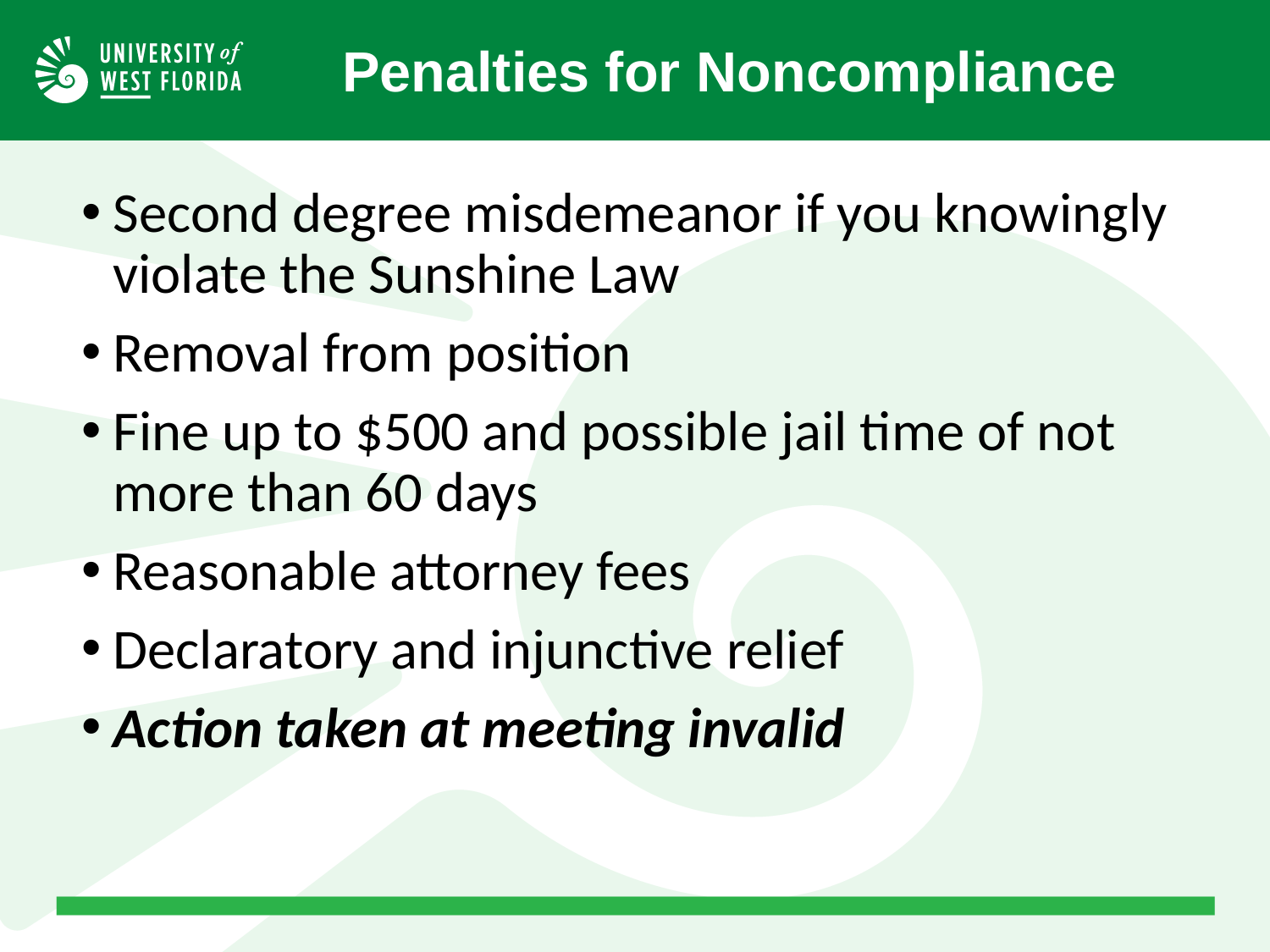

Penalties for Noncompliance
Second degree misdemeanor if you knowingly violate the Sunshine Law
Removal from position
Fine up to $500 and possible jail time of not more than 60 days
Reasonable attorney fees
Declaratory and injunctive relief
Action taken at meeting invalid